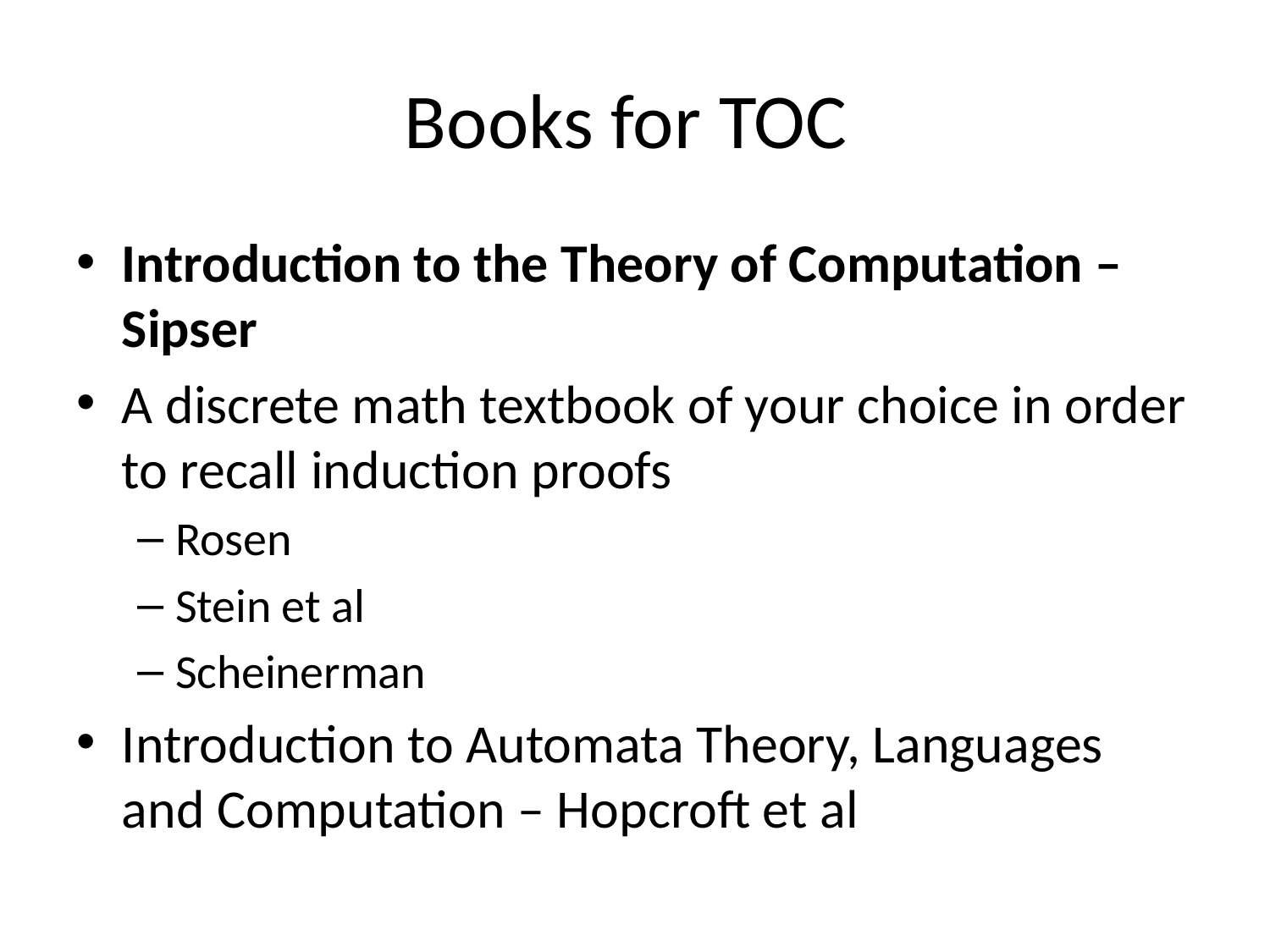

# Books for TOC
Introduction to the Theory of Computation – Sipser
A discrete math textbook of your choice in order to recall induction proofs
Rosen
Stein et al
Scheinerman
Introduction to Automata Theory, Languages and Computation – Hopcroft et al